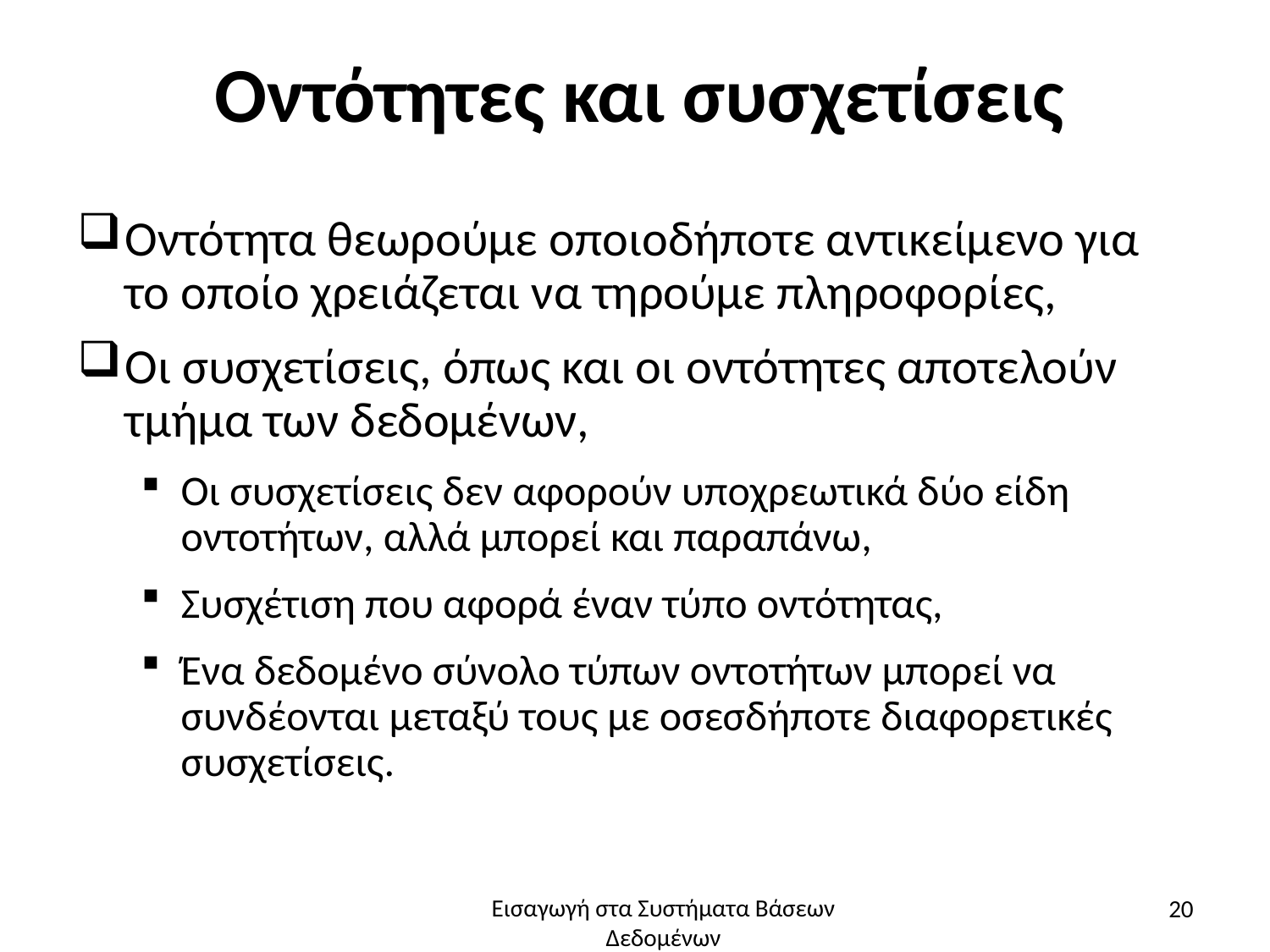

# Οντότητες και συσχετίσεις
Οντότητα θεωρούμε οποιοδήποτε αντικείμενο για το οποίο χρειάζεται να τηρούμε πληροφορίες,
Οι συσχετίσεις, όπως και οι οντότητες αποτελούν τμήμα των δεδομένων,
Οι συσχετίσεις δεν αφορούν υποχρεωτικά δύο είδη οντοτήτων, αλλά μπορεί και παραπάνω,
Συσχέτιση που αφορά έναν τύπο οντότητας,
Ένα δεδομένο σύνολο τύπων οντοτήτων μπορεί να συνδέονται μεταξύ τους με οσεσδήποτε διαφορετικές συσχετίσεις.
20
Εισαγωγή στα Συστήματα Βάσεων Δεδομένων